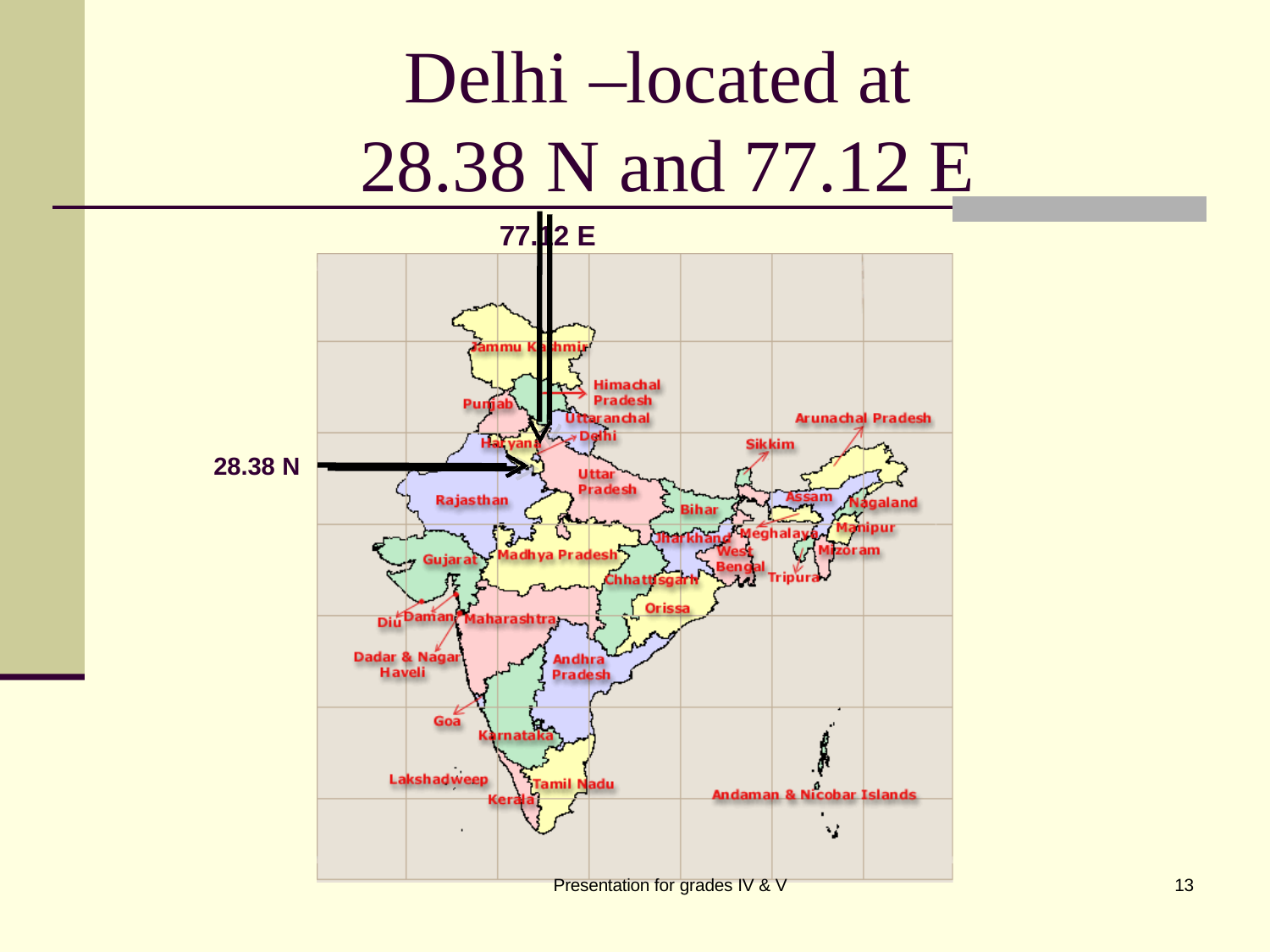

# Delhi	–located at
28.38	N and	77.12	E
77.12 E

28.38 N
Presentation for grades IV & V
13